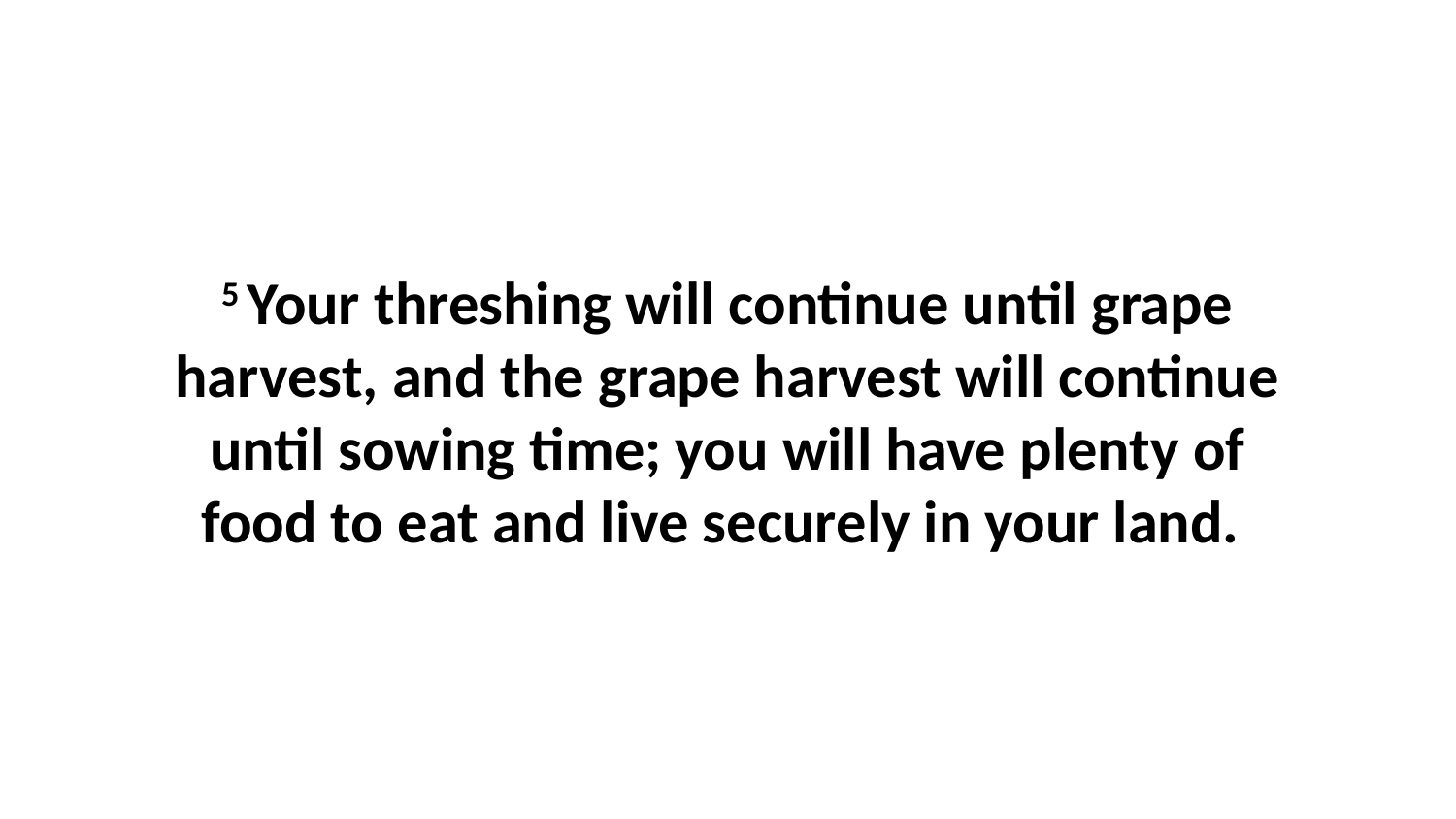

5 Your threshing will continue until grape harvest, and the grape harvest will continue until sowing time; you will have plenty of food to eat and live securely in your land.